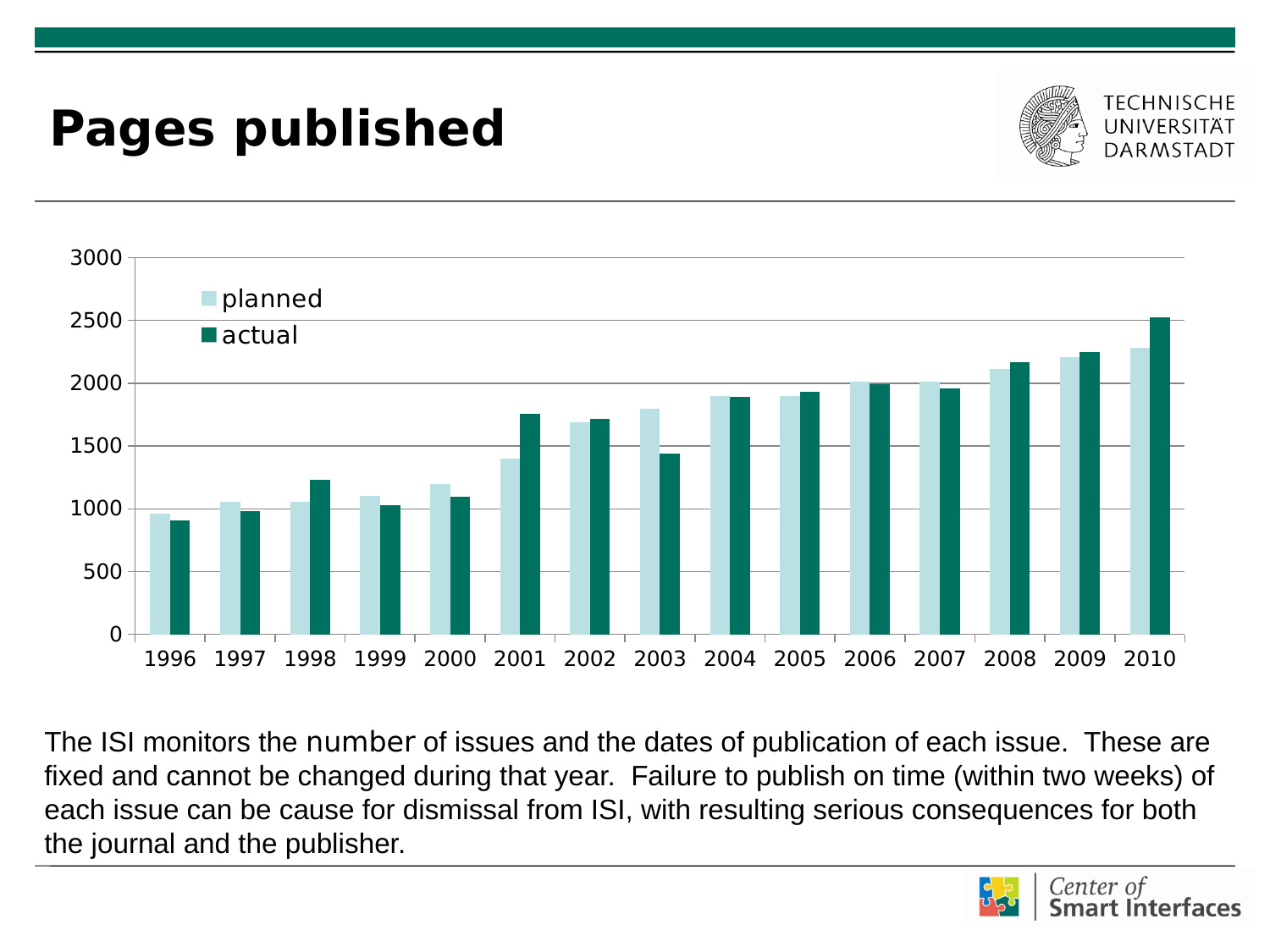

# Pages published

### Chart

| Category | planned | actual |
|---|---|---|
| 1996 | 960.0 | 908.0 |
| 1997 | 1056.0 | 984.0 |
| 1998 | 1056.0 | 1233.0 |
| 1999 | 1104.0 | 1028.0 |
| 2000 | 1200.0 | 1094.0 |
| 2001 | 1400.0 | 1759.0 |
| 2002 | 1692.0 | 1718.0 |
| 2003 | 1800.0 | 1440.0 |
| 2004 | 1896.0 | 1890.0 |
| 2005 | 1896.0 | 1932.0 |
| 2006 | 2016.0 | 1995.0 |
| 2007 | 2016.0 | 1962.0 |
| 2008 | 2112.0 | 2166.0 |
| 2009 | 2208.0 | 2251.0 |
| 2010 | 2280.0 | 2526.0 |
The ISI monitors the number of issues and the dates of publication of each issue.  These are fixed and cannot be changed during that year.  Failure to publish on time (within two weeks) of each issue can be cause for dismissal from ISI, with resulting serious consequences for both the journal and the publisher.